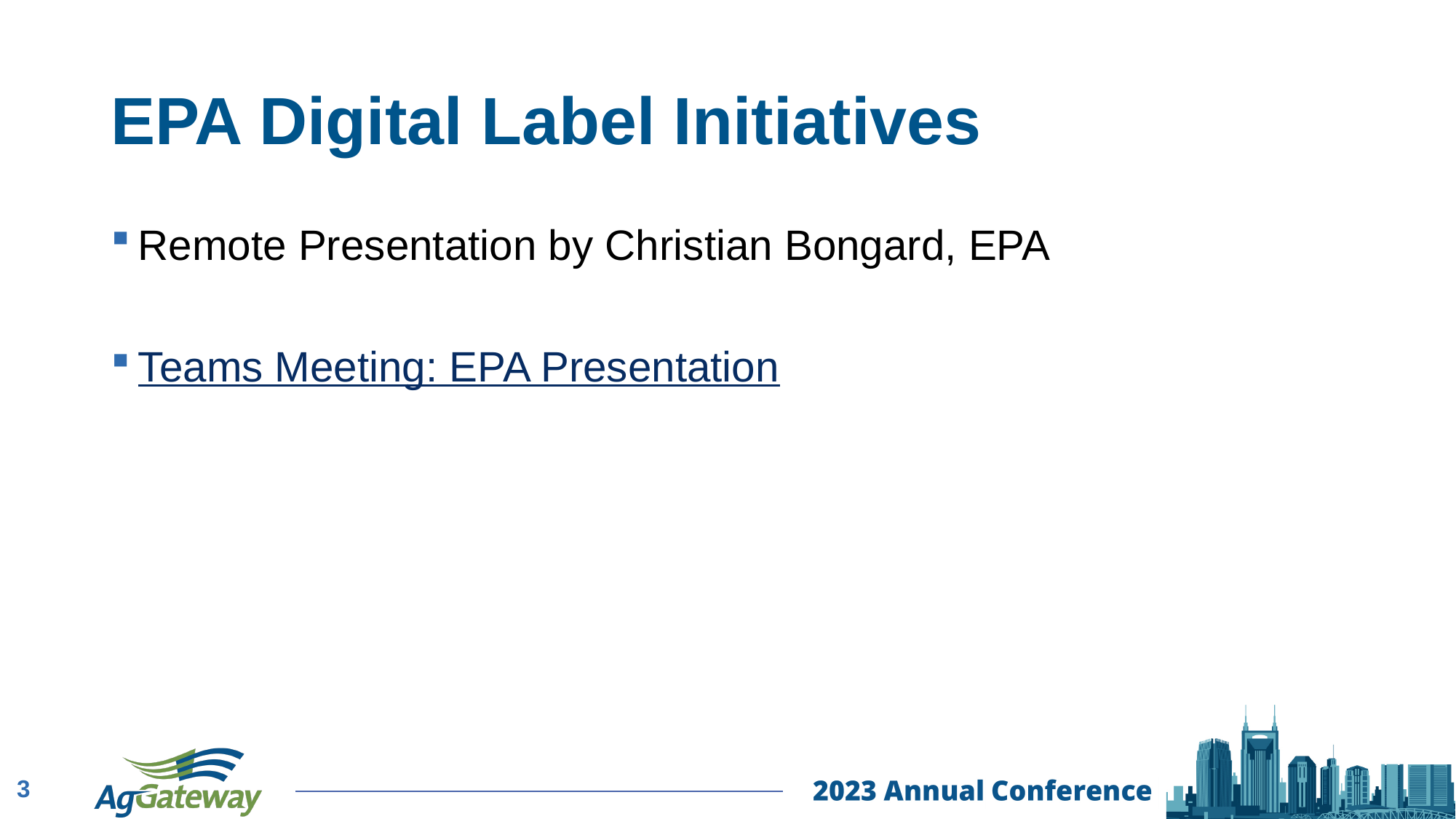

# EPA Digital Label Initiatives
Remote Presentation by Christian Bongard, EPA

Teams Meeting: EPA Presentation

3